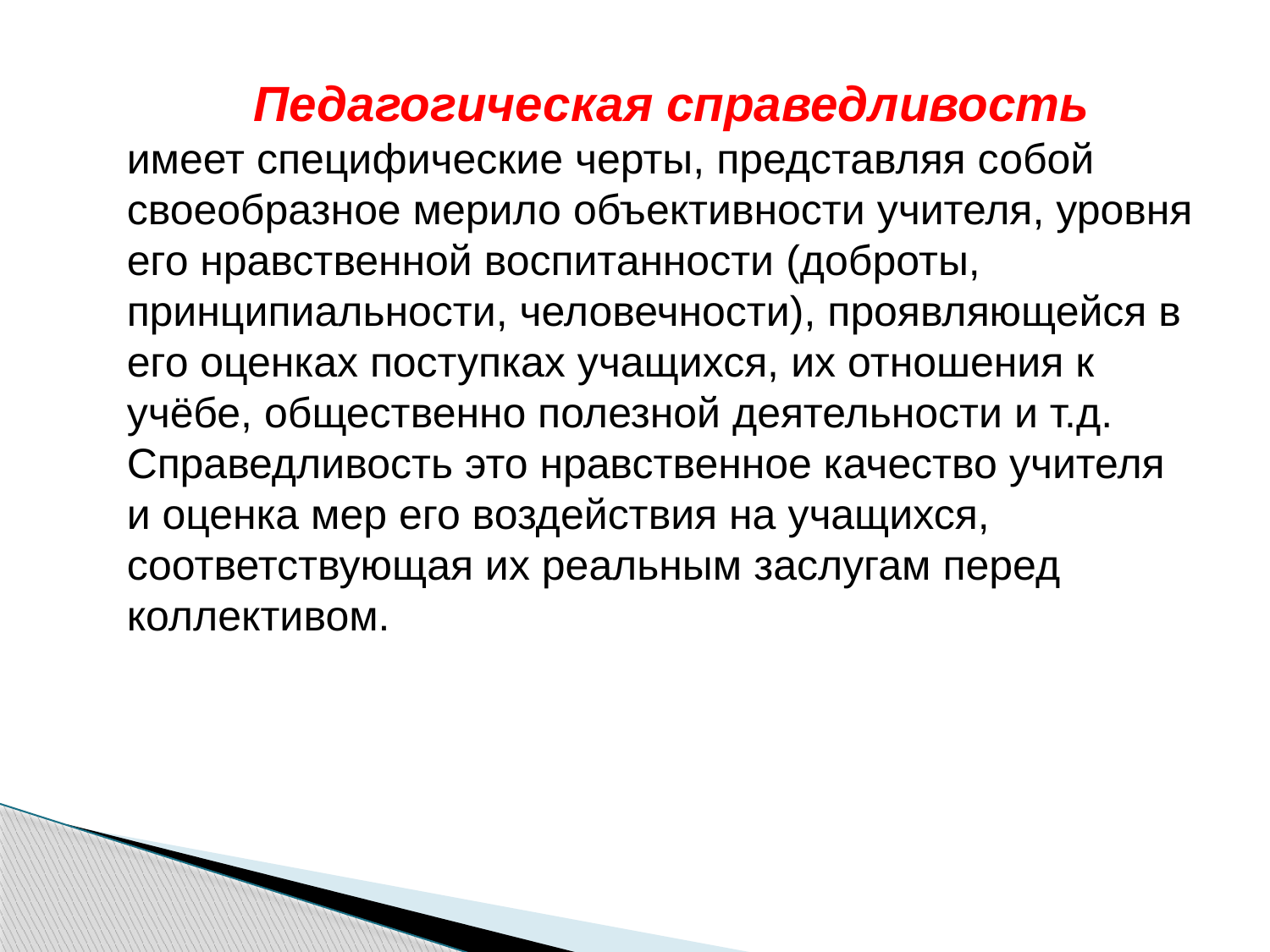

Педагогическая справедливость имеет специфические черты, представляя собой своеобразное мерило объективности учителя, уровня его нравственной воспитанности (доброты, принципиальности, человечности), проявляющейся в его оценках поступках учащихся, их отношения к учёбе, общественно полезной деятельности и т.д. Справедливость это нравственное качество учителя и оценка мер его воздействия на учащихся, соответствующая их реальным заслугам перед коллективом.